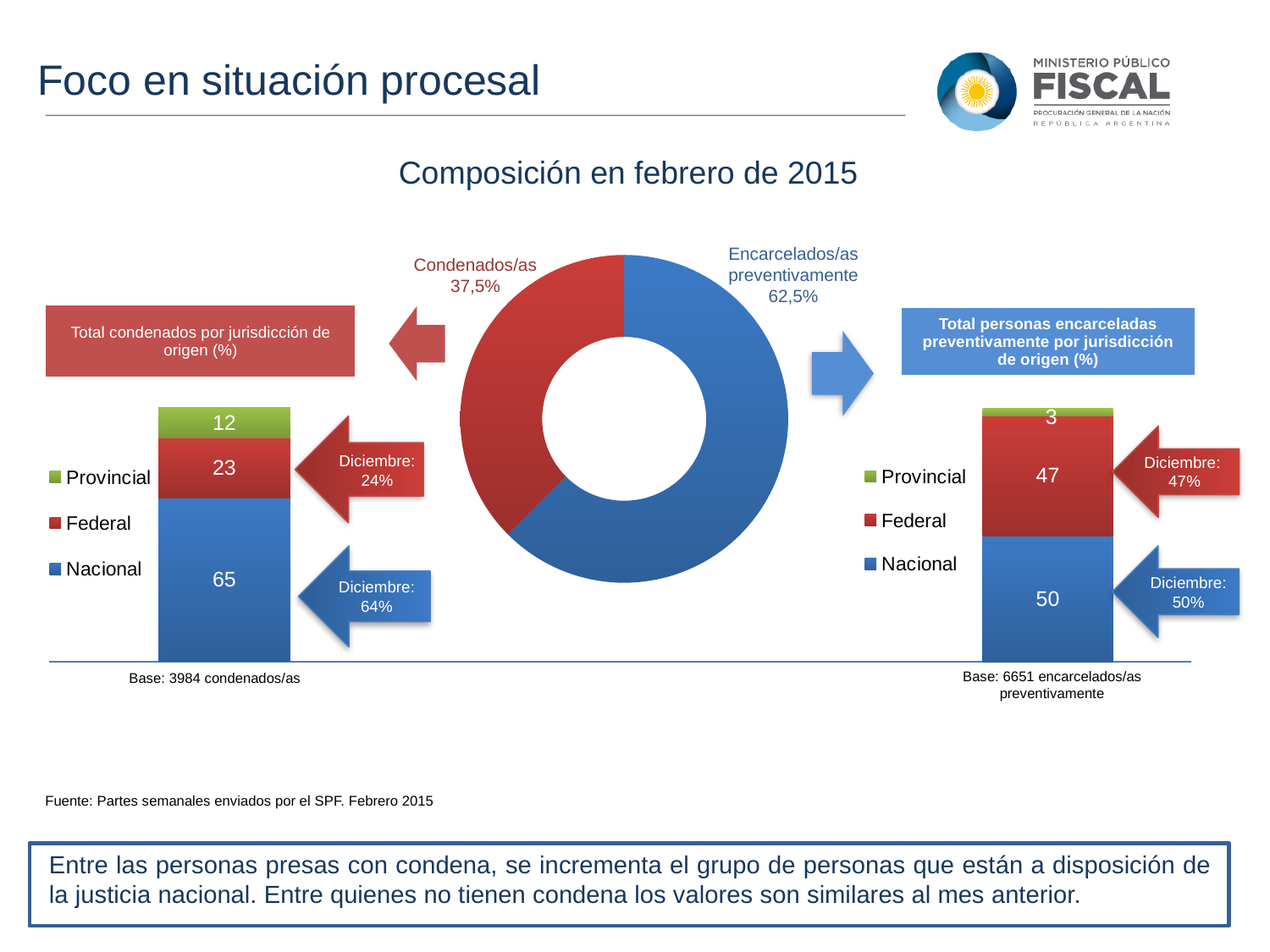

Foco en situación procesal
Composición en febrero de 2015

### Chart

| Category | Ventas |
|---|---|
| Procesados | 6651.0 |
| Condenados | 3984.0 |
Encarcelados/as preventivamente
62,5%
Condenados/as 37,5%
| Total condenados por jurisdicción de origen (%) |
| --- |
| Total personas encarceladas preventivamente por jurisdicción de origen (%) |
| --- |

### Chart

| Category | Nacional | Federal  | Provincial |
|---|---|---|---|
| Condenados | 64.4 | 23.4 | 12.2 |

### Chart

| Category | Nacional | Federal  | Provincial |
|---|---|---|---|
| Preventiva | 49.7 | 47.2 | 3.1 |

Diciembre: 24%
Diciembre:
47%

Diciembre: 50%
Diciembre: 64%
Base: 6651 encarcelados/as preventivamente
Base: 3984 condenados/as
Fuente: Partes semanales enviados por el SPF. Febrero 2015

Entre las personas presas con condena, se incrementa el grupo de personas que están a disposición de la justicia nacional. Entre quienes no tienen condena los valores son similares al mes anterior.